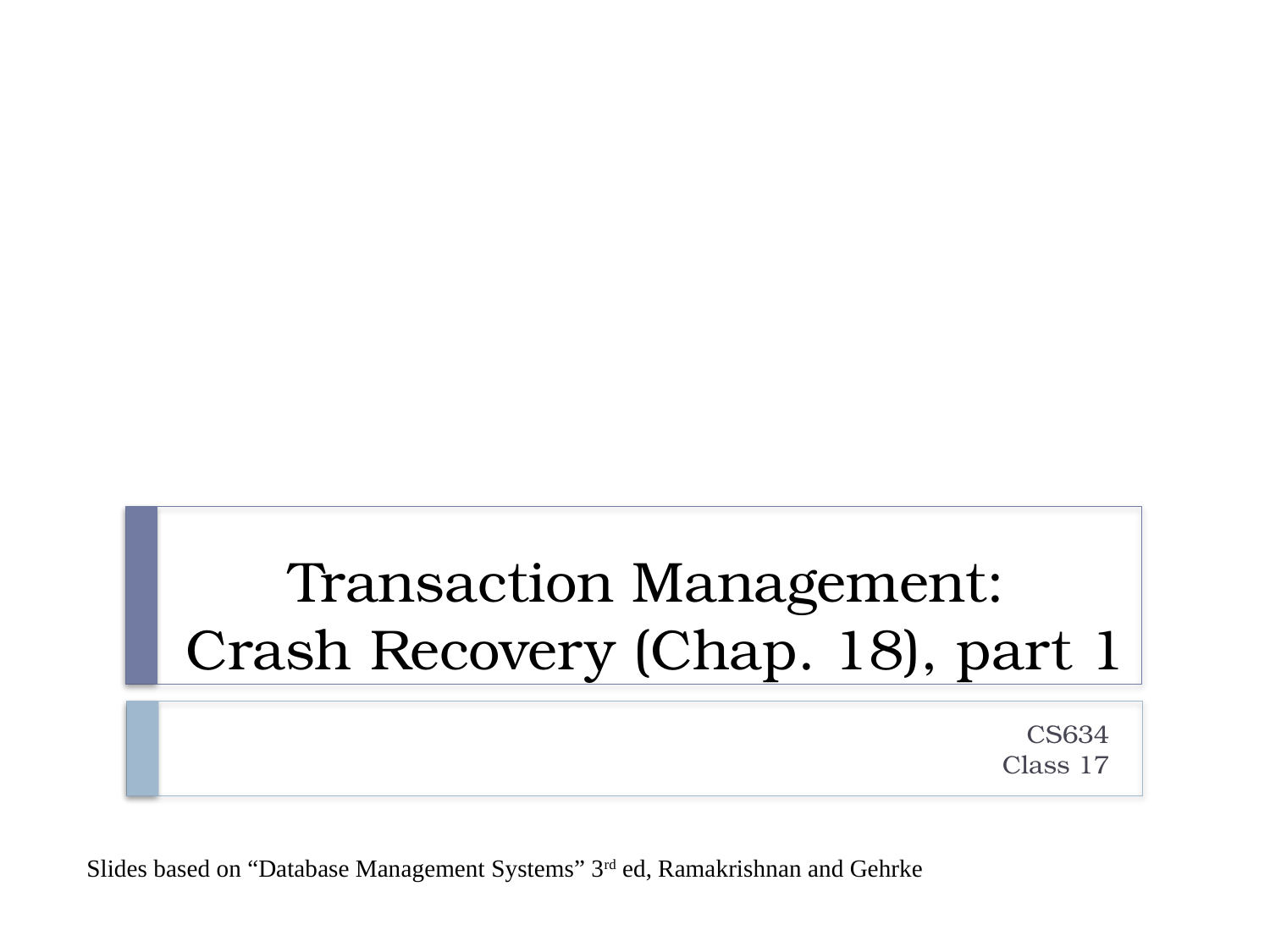

# Transaction Management: Crash Recovery (Chap. 18), part 1
CS634
Class 17
Slides based on “Database Management Systems” 3rd ed, Ramakrishnan and Gehrke